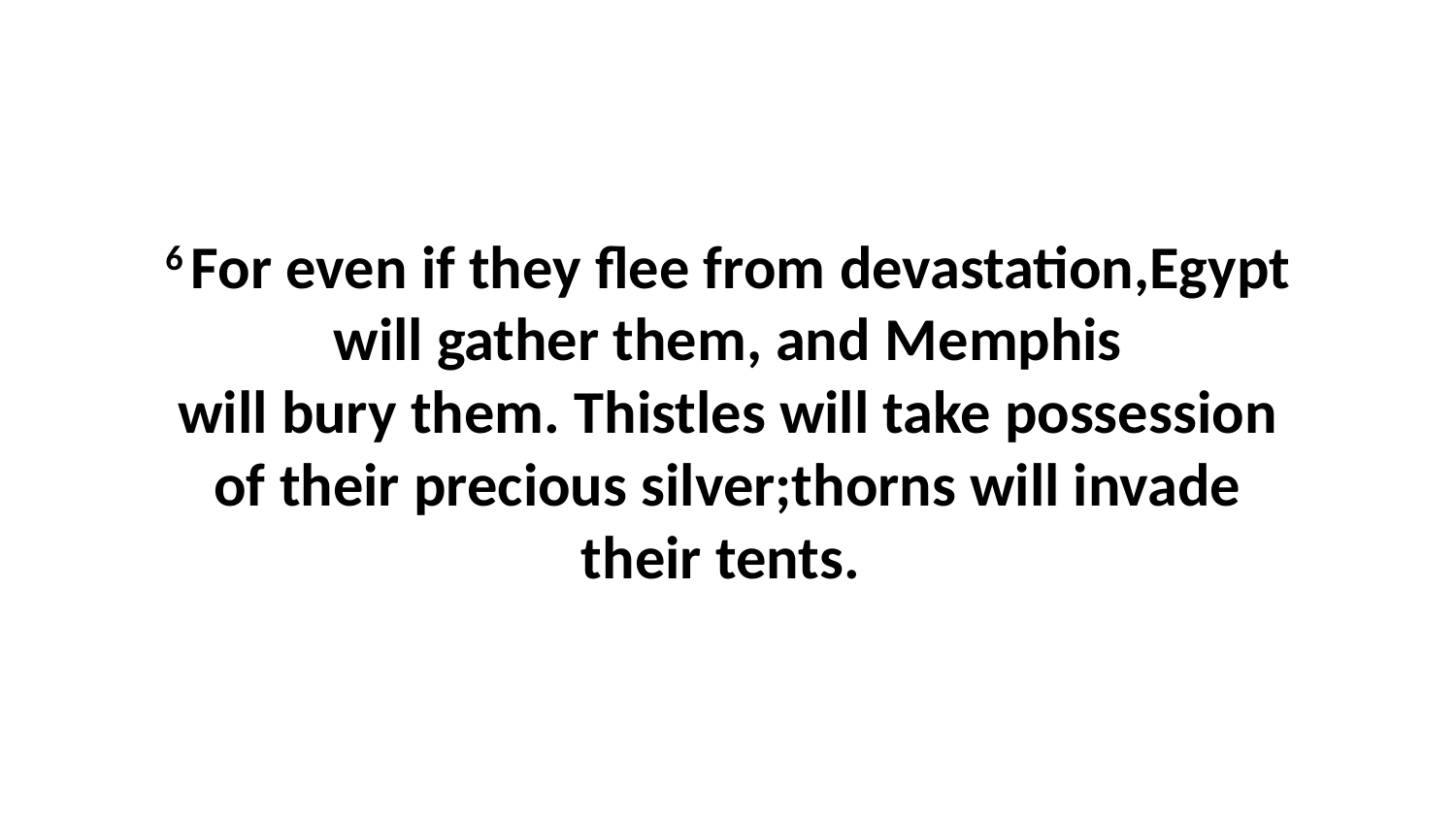

6 For even if they flee from devastation,Egypt will gather them, and Memphis will bury them. Thistles will take possession of their precious silver;thorns will invade their tents.